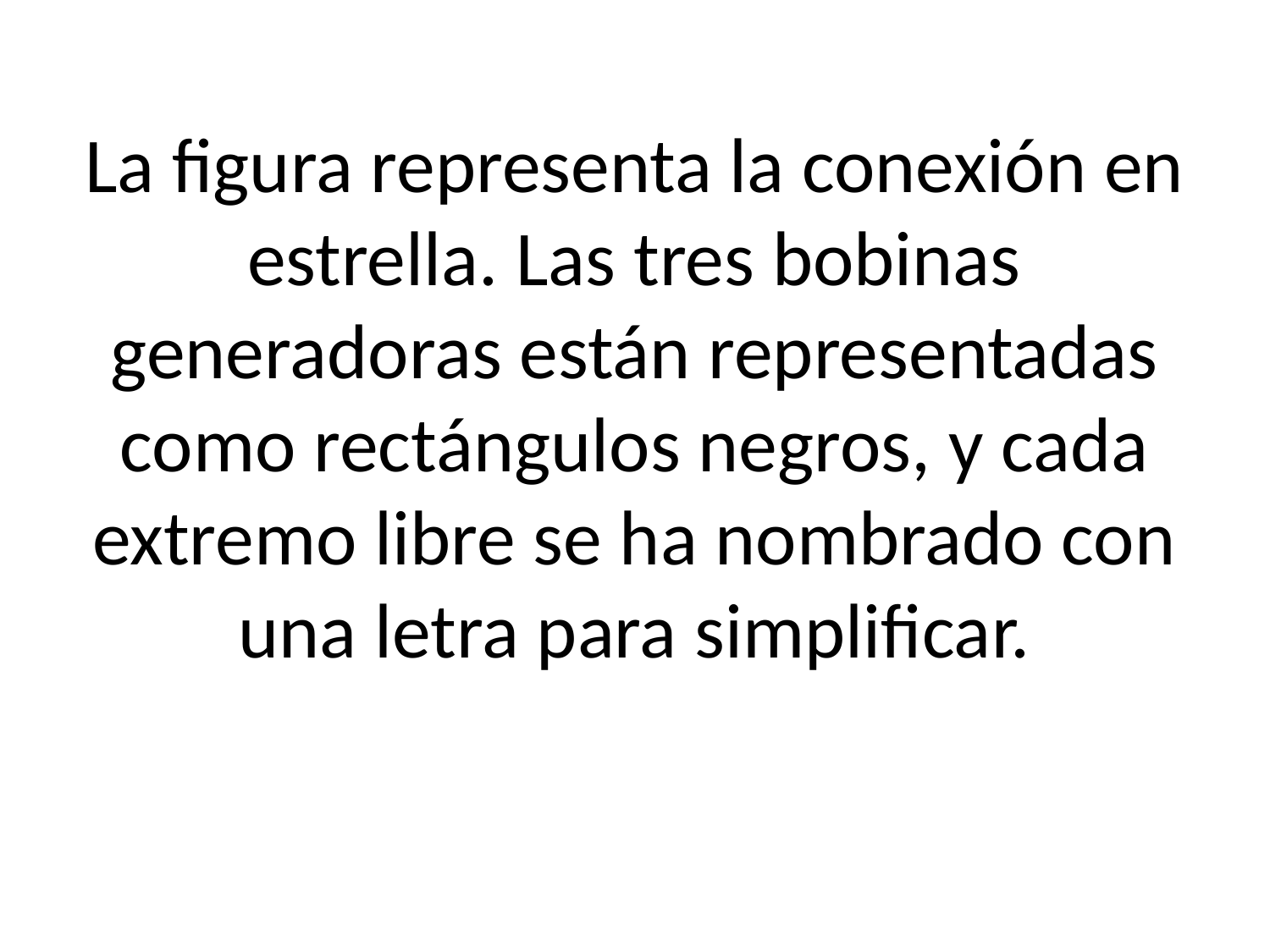

# La figura representa la conexión en estrella. Las tres bobinas generadoras están representadas como rectángulos negros, y cada extremo libre se ha nombrado con una letra para simplificar.